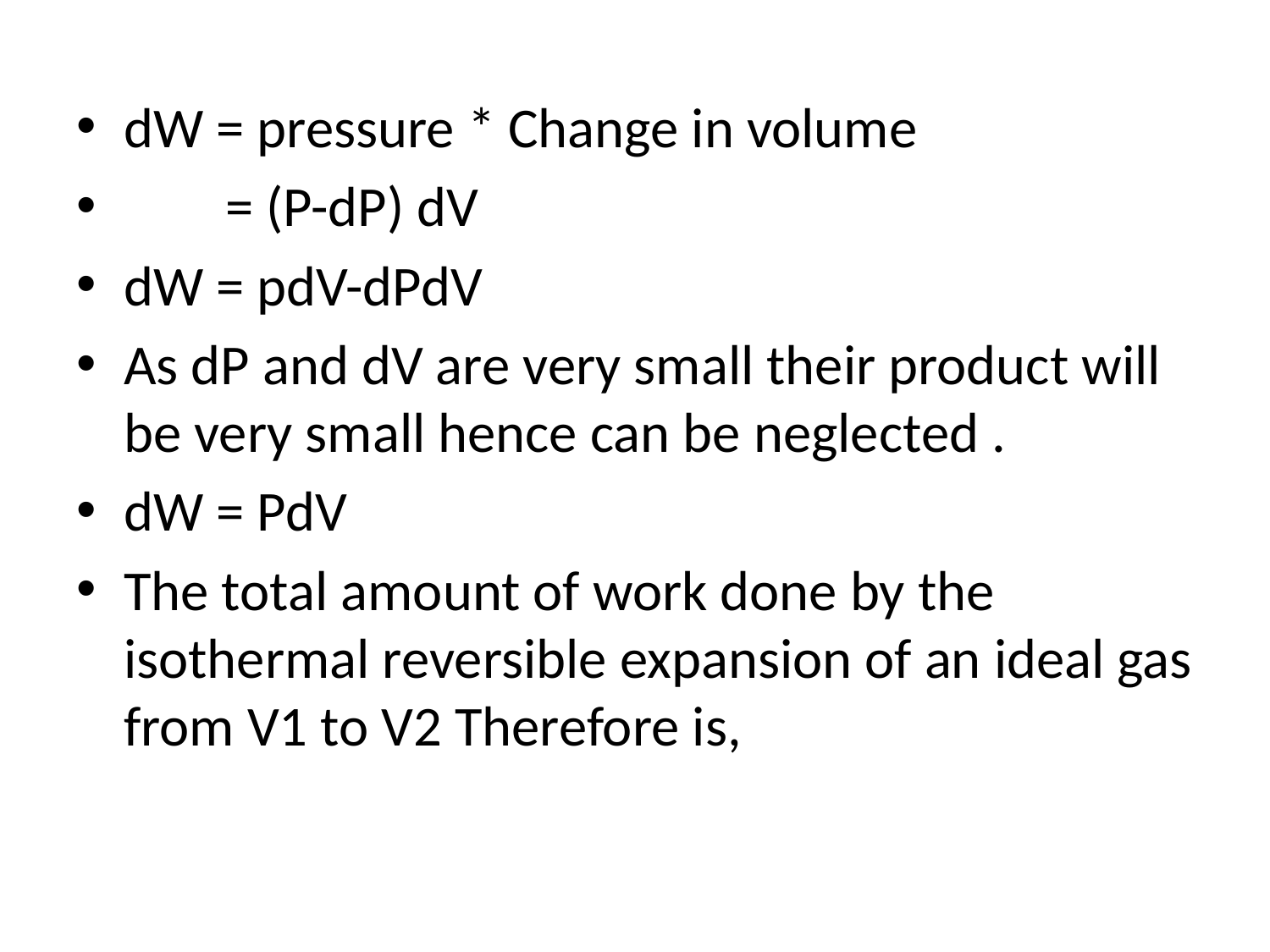

dW = pressure * Change in volume
        = (P-dP) dV
dW = pdV-dPdV
As dP and dV are very small their product will be very small hence can be neglected .
dW = PdV
The total amount of work done by the isothermal reversible expansion of an ideal gas from V1 to V2 Therefore is,